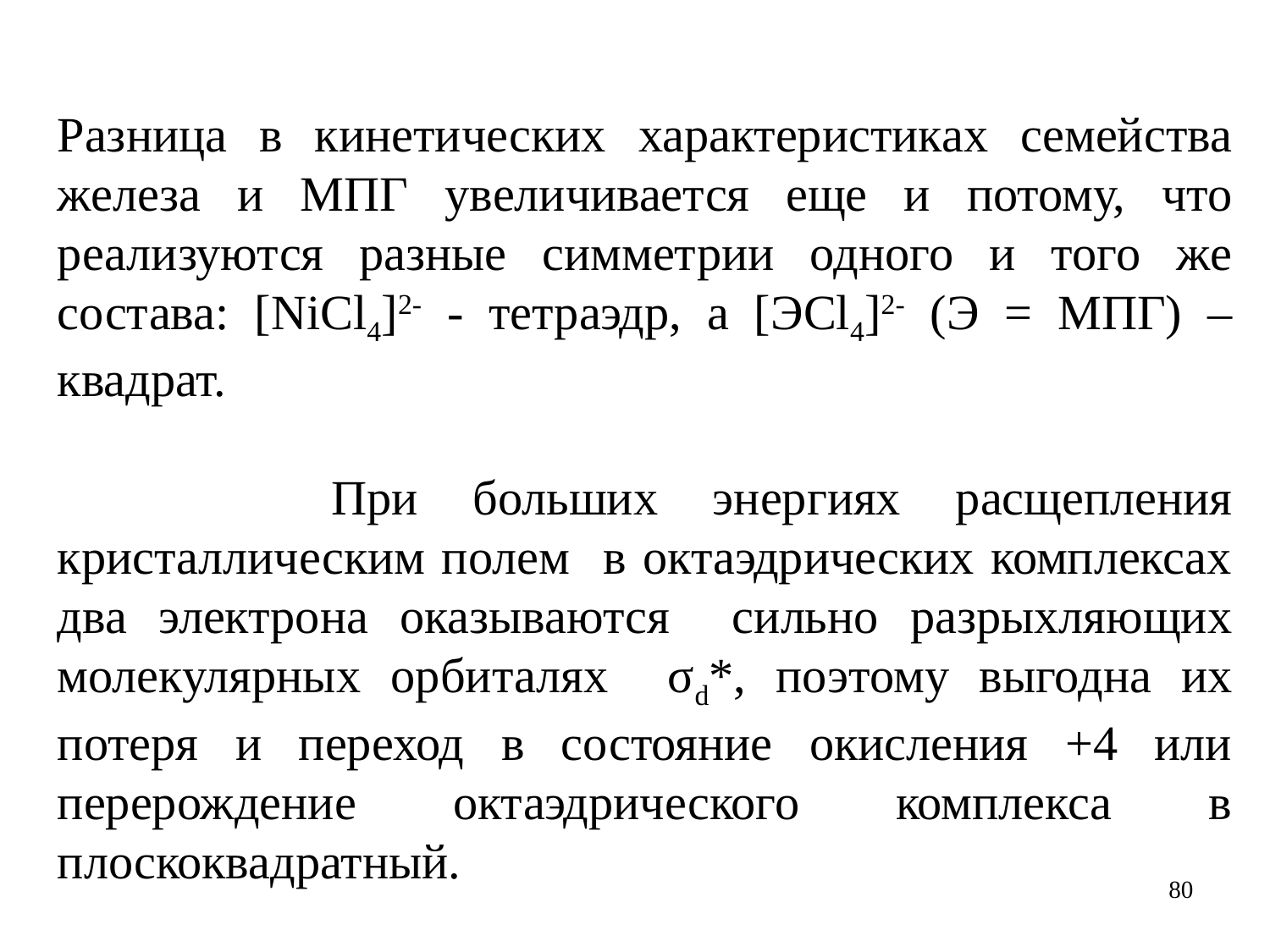

Разница в кинетических характеристиках семейства железа и МПГ увеличивается еще и потому, что реализуются разные симметрии одного и того же состава: [NiCl4]2- - тетраэдр, а [ЭCl4]2- (Э = МПГ) – квадрат.

     При больших энергиях расщепления кристаллическим полем  в октаэдрических комплексах два электрона оказываются  сильно разрыхляющих молекулярных орбиталях  σd*, поэтому выгодна их потеря и переход в состояние окисления +4 или перерождение октаэдрического комплекса в плоскоквадратный.
80